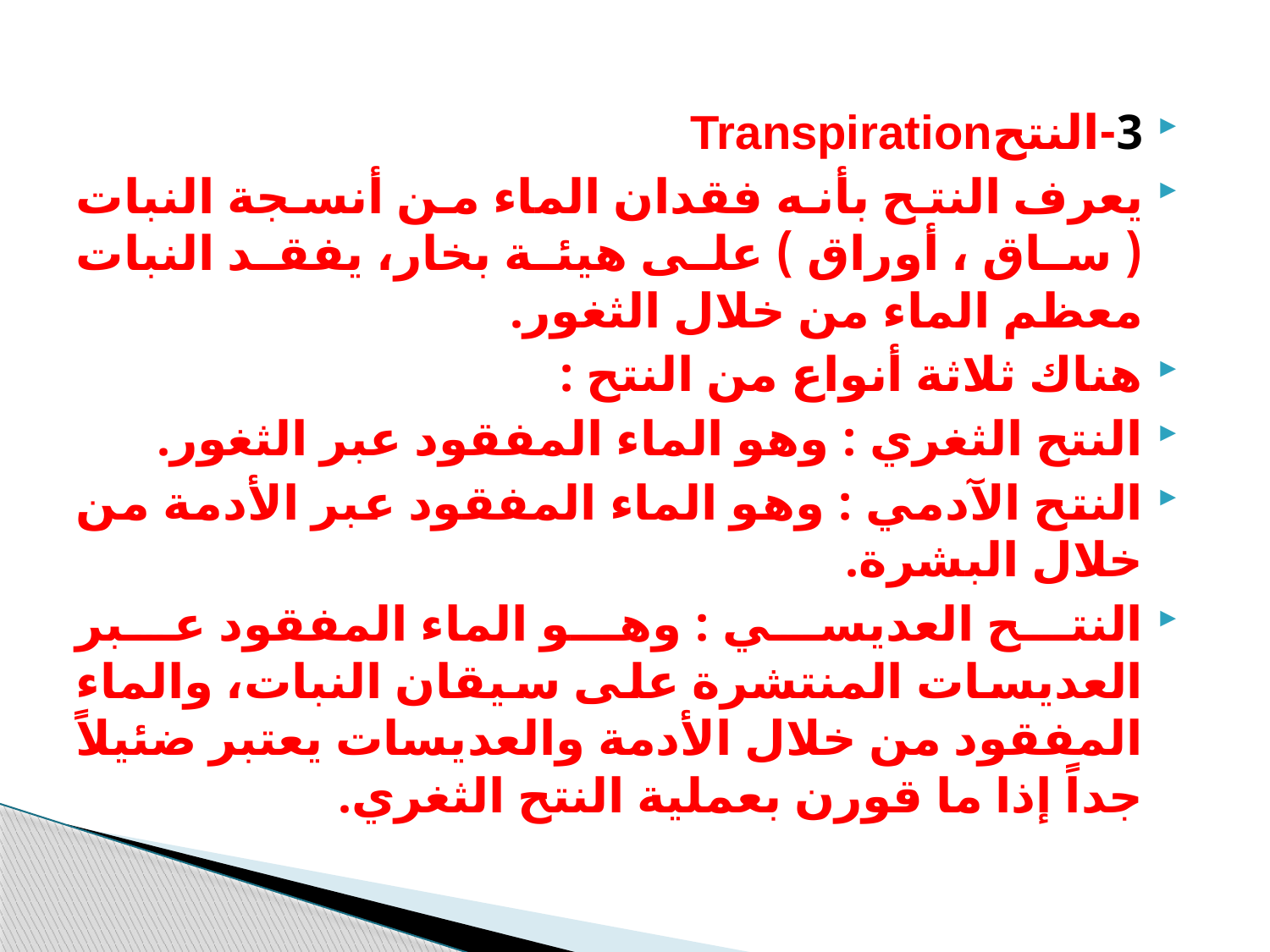

3-النتحTranspiration
يعرف النتح بأنه فقدان الماء من أنسجة النبات ( ساق ، أوراق ) على هيئة بخار، يفقد النبات معظم الماء من خلال الثغور.
هناك ثلاثة أنواع من النتح :
النتح الثغري : وهو الماء المفقود عبر الثغور.
النتح الآدمي : وهو الماء المفقود عبر الأدمة من خلال البشرة.
النتح العديسي : وهو الماء المفقود عبر العديسات المنتشرة على سيقان النبات، والماء المفقود من خلال الأدمة والعديسات يعتبر ضئيلاً جداً إذا ما قورن بعملية النتح الثغري.